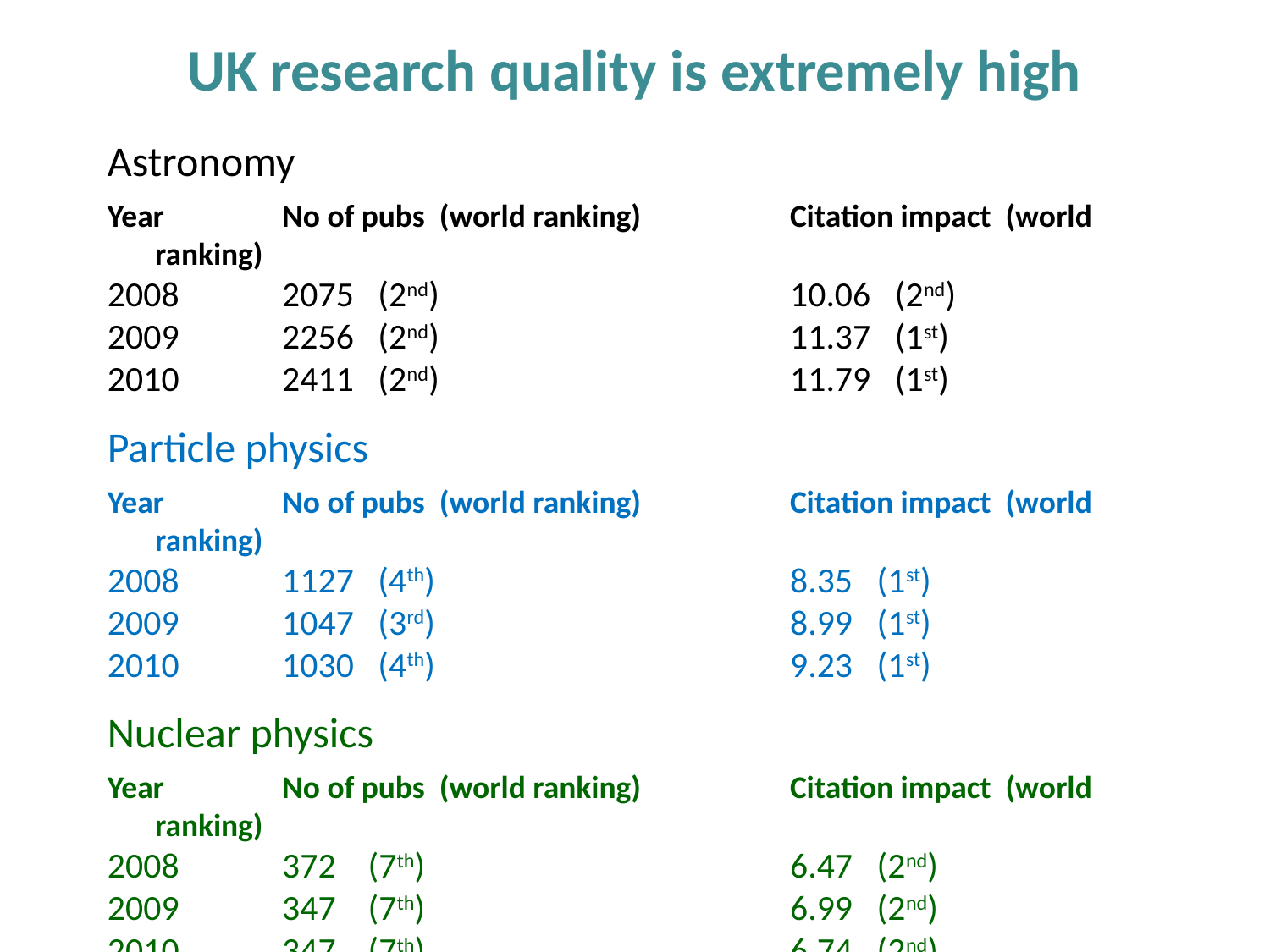

UK research quality is extremely high
Astronomy
Year	No of pubs  (world ranking)		Citation impact  (world ranking)
2008	2075   (2nd)			10.06   (2nd)
2009	2256   (2nd) 			11.37   (1st)
2010	2411   (2nd) 			11.79   (1st)
Particle physics
Year	No of pubs  (world ranking)		Citation impact  (world ranking)
2008	1127   (4th)			8.35   (1st)
2009	1047   (3rd)  			8.99   (1st)
2010	1030   (4th)			9.23   (1st)
Nuclear physics
Year	No of pubs  (world ranking)		Citation impact  (world ranking)
2008	372    (7th)			6.47   (2nd)
2009	347    (7th)   			6.99   (2nd)
2010	347    (7th) 			6.74   (2nd)